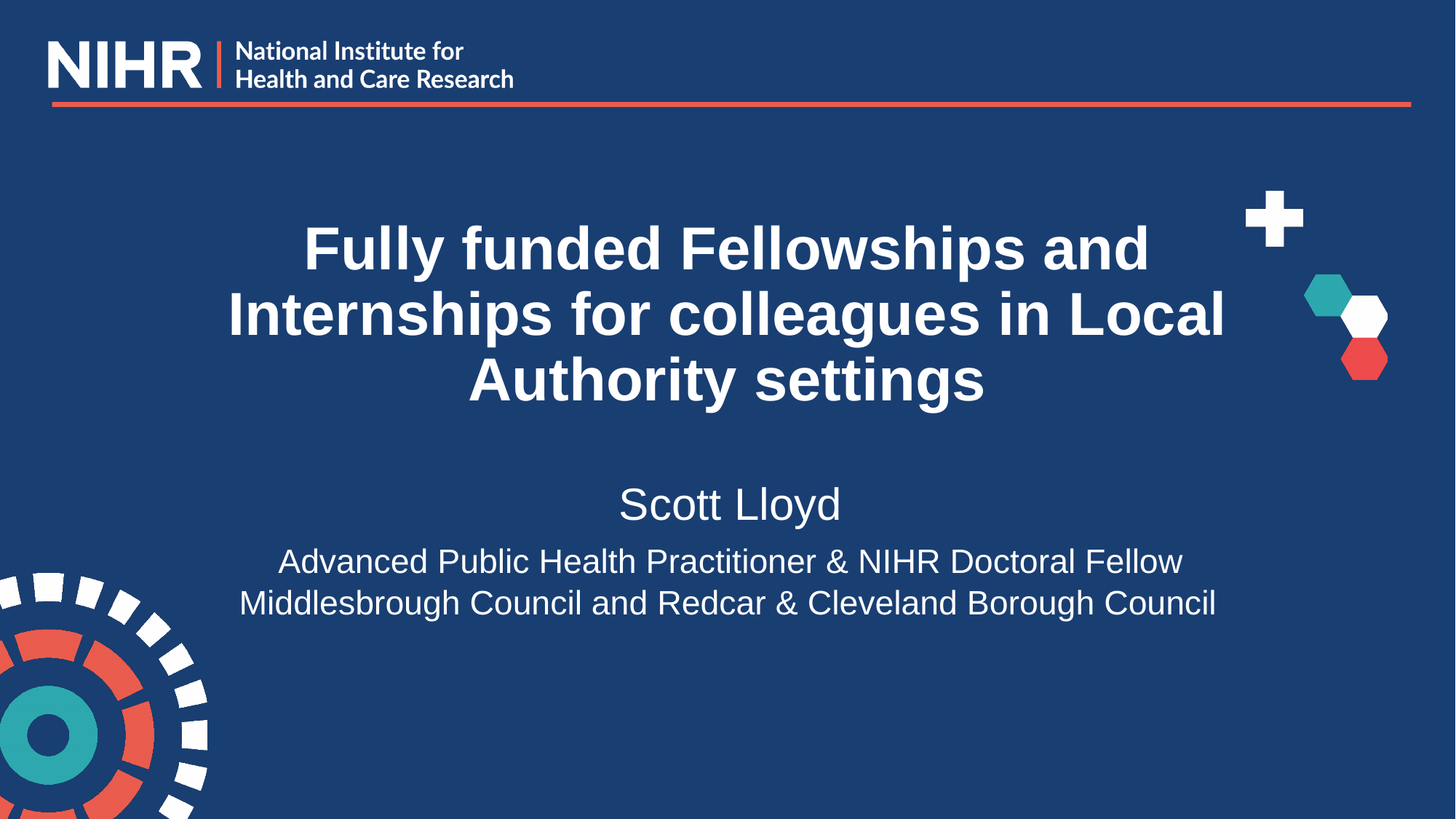

# Fully funded Fellowships and Internships for colleagues in Local Authority settings
Scott Lloyd
Advanced Public Health Practitioner & NIHR Doctoral Fellow
Middlesbrough Council and Redcar & Cleveland Borough Council